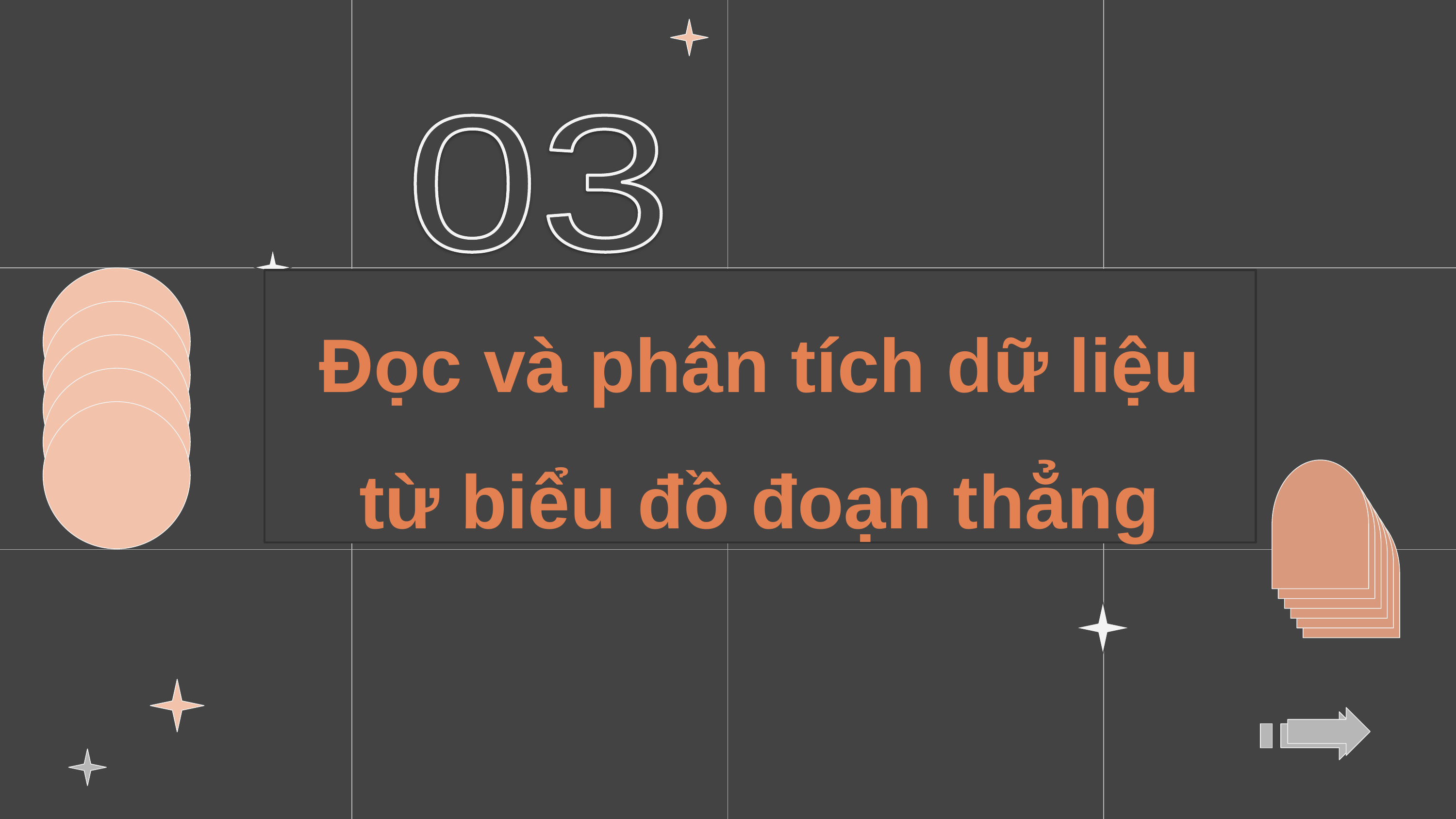

03

Đọc và phân tích dữ liệu từ biểu đồ đoạn thẳng